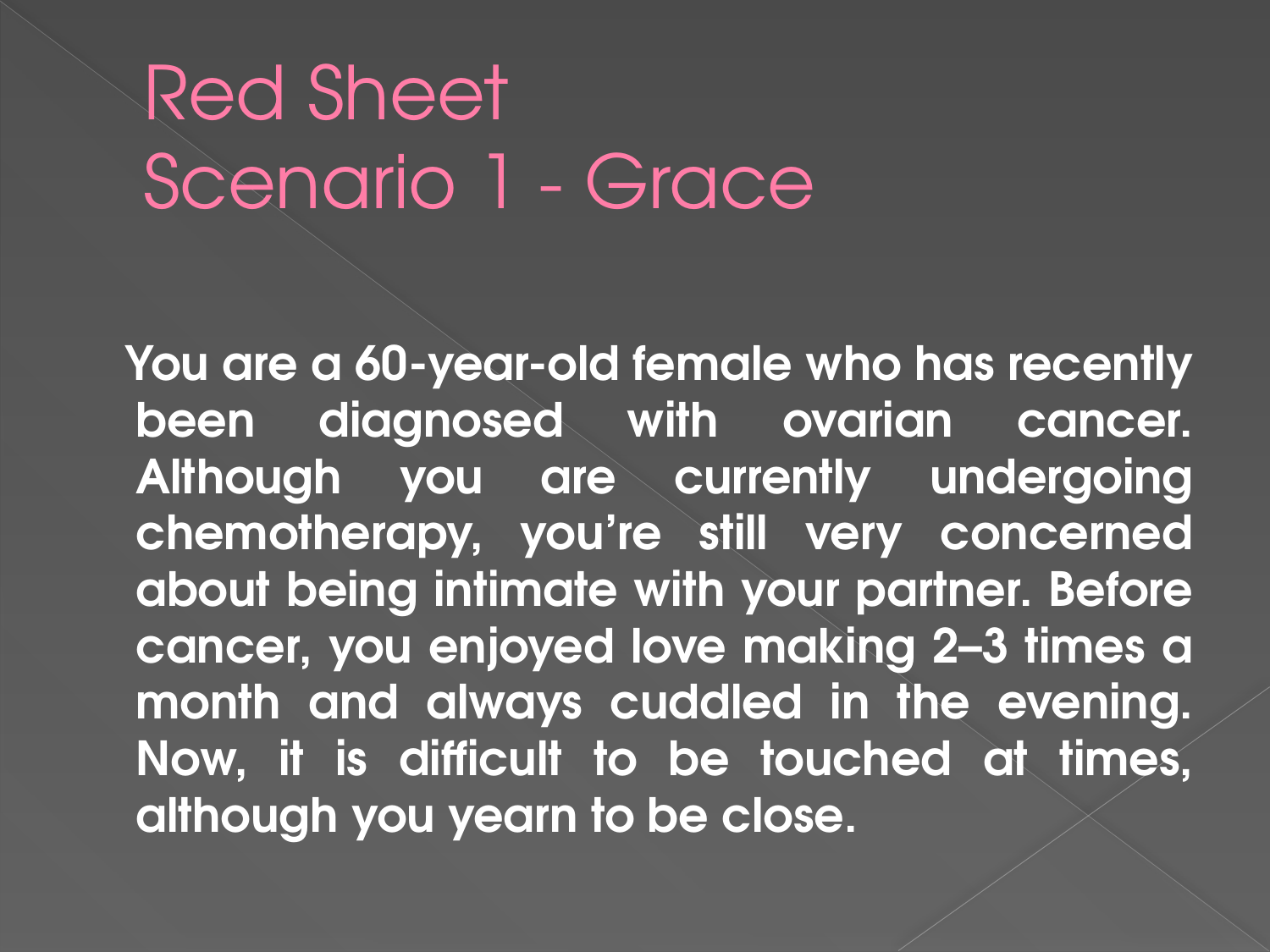

# Red Sheet Scenario 1 - Grace

   You are a 60-year-old female who has recently been diagnosed with ovarian cancer. Although you are currently undergoing chemotherapy, you’re still very concerned about being intimate with your partner. Before cancer, you enjoyed love making 2–3 times a month and always cuddled in the evening. Now, it is difficult to be touched at times, although you yearn to be close.